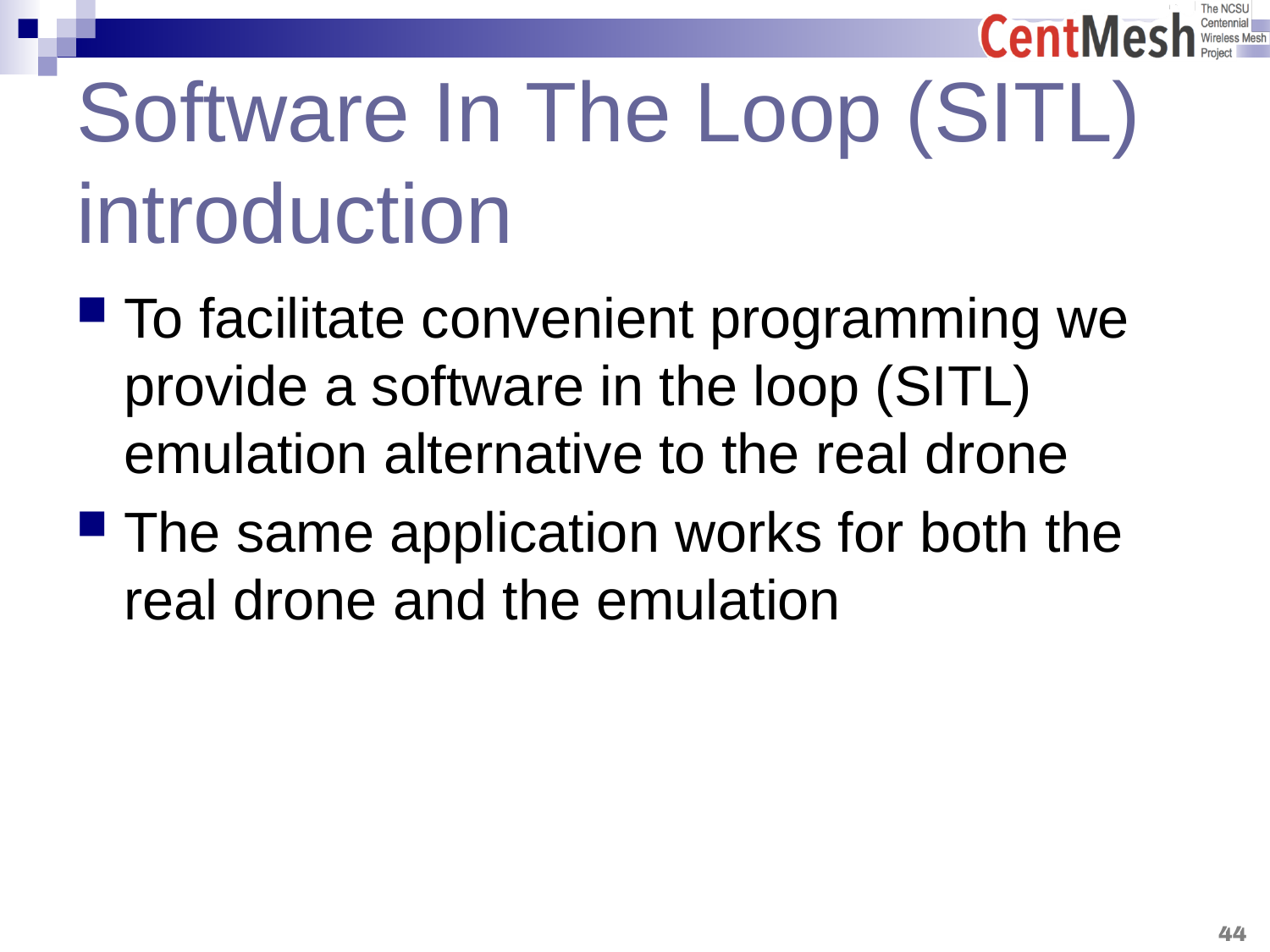

# Software In The Loop (SITL) introduction
To facilitate convenient programming we provide a software in the loop (SITL) emulation alternative to the real drone
The same application works for both the real drone and the emulation
         44